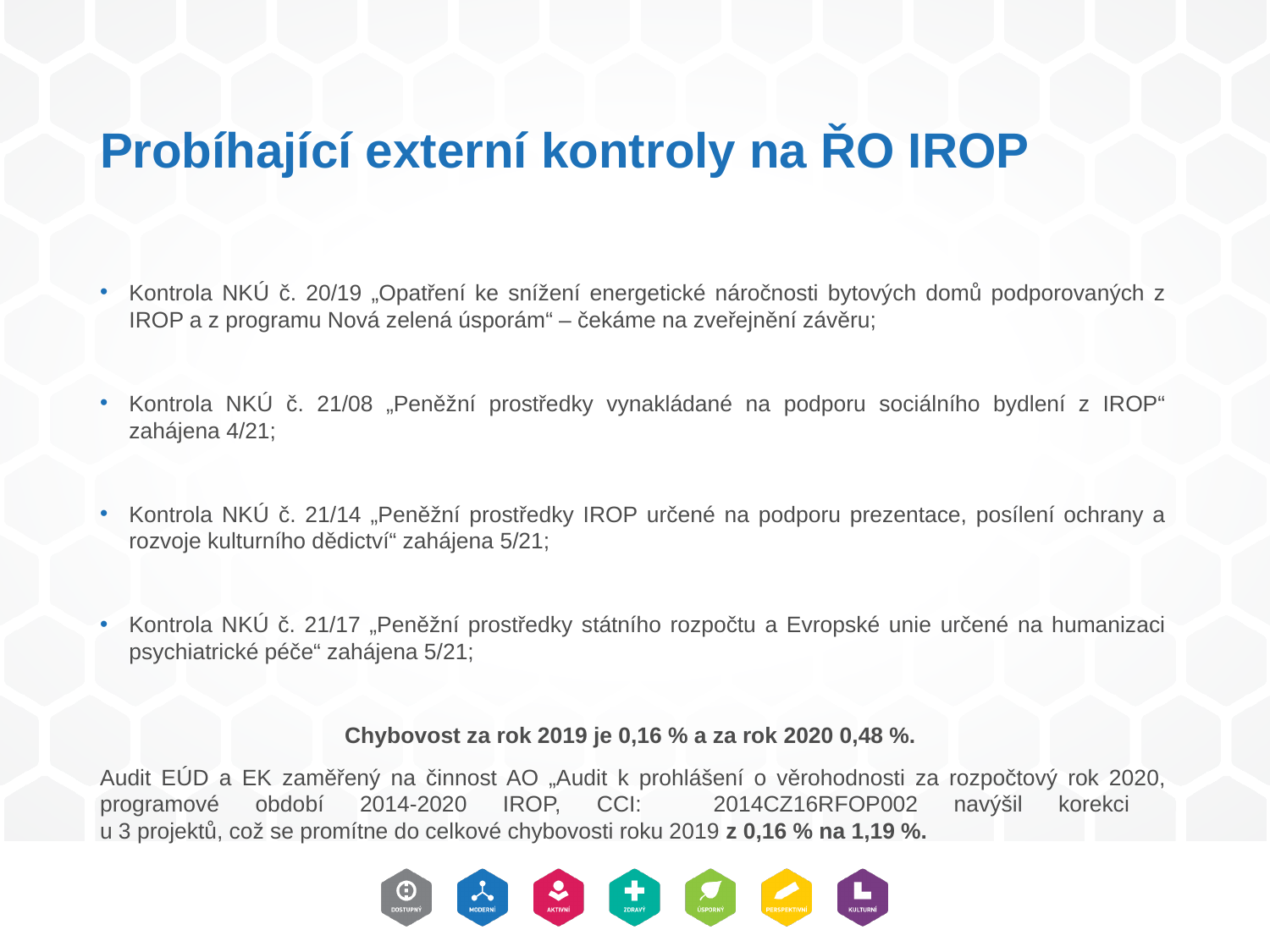

# Probíhající externí kontroly na ŘO IROP
Kontrola NKÚ č. 20/19 „Opatření ke snížení energetické náročnosti bytových domů podporovaných z IROP a z programu Nová zelená úsporám“ – čekáme na zveřejnění závěru;

Kontrola NKÚ č. 21/08 „Peněžní prostředky vynakládané na podporu sociálního bydlení z IROP“ zahájena 4/21;

Kontrola NKÚ č. 21/14 „Peněžní prostředky IROP určené na podporu prezentace, posílení ochrany a rozvoje kulturního dědictví“ zahájena 5/21;

Kontrola NKÚ č. 21/17 „Peněžní prostředky státního rozpočtu a Evropské unie určené na humanizaci psychiatrické péče“ zahájena 5/21;

Chybovost za rok 2019 je 0,16 % a za rok 2020 0,48 %.
Audit EÚD a EK zaměřený na činnost AO „Audit k prohlášení o věrohodnosti za rozpočtový rok 2020, programové období 2014-2020 IROP, CCI:  2014CZ16RFOP002 navýšil korekci
u 3 projektů, což se promítne do celkové chybovosti roku 2019 z 0,16 % na 1,19 %.